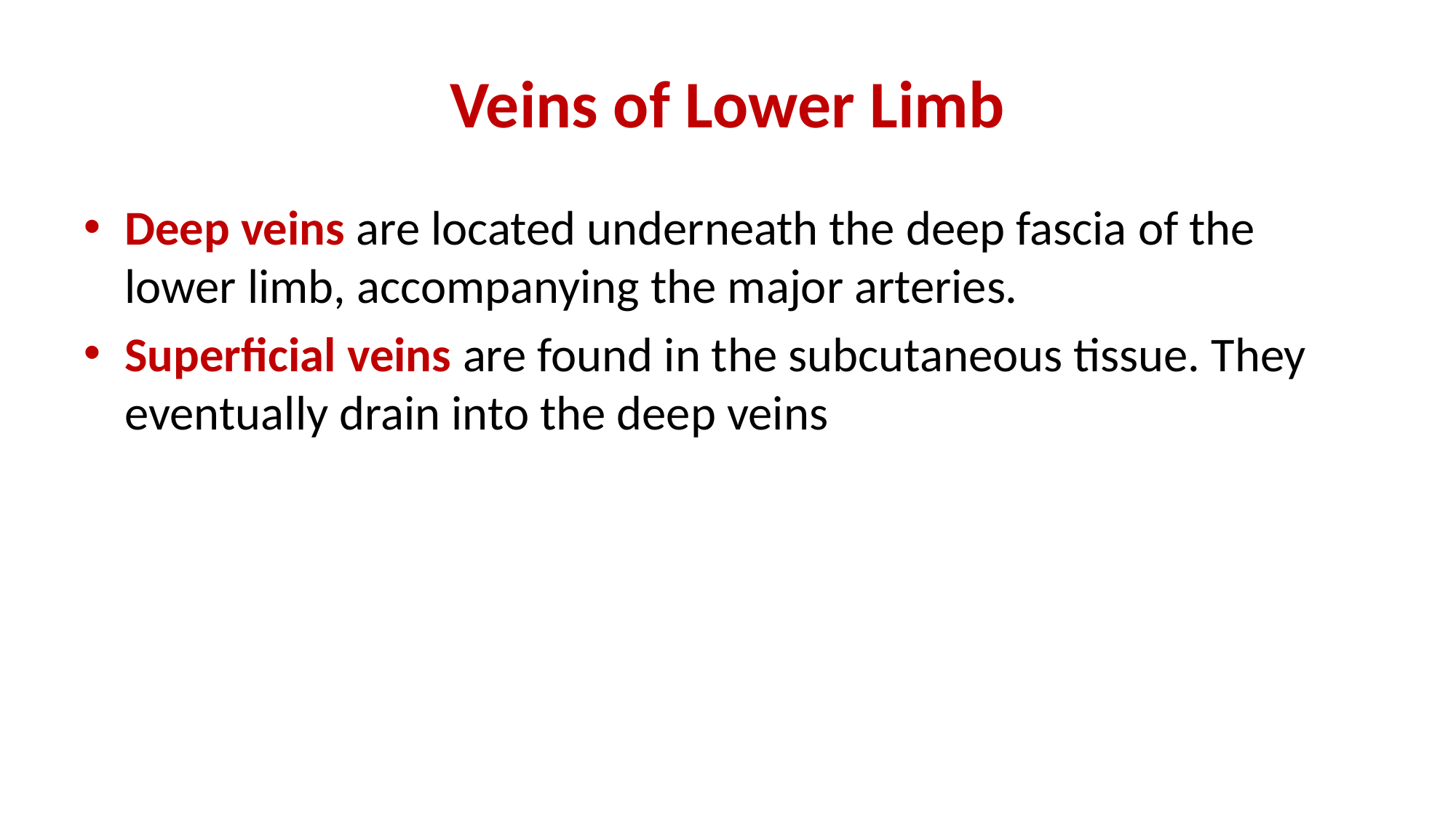

# Veins of Lower Limb
Deep veins are located underneath the deep fascia of the lower limb, accompanying the major arteries.
Superficial veins are found in the subcutaneous tissue. They eventually drain into the deep veins